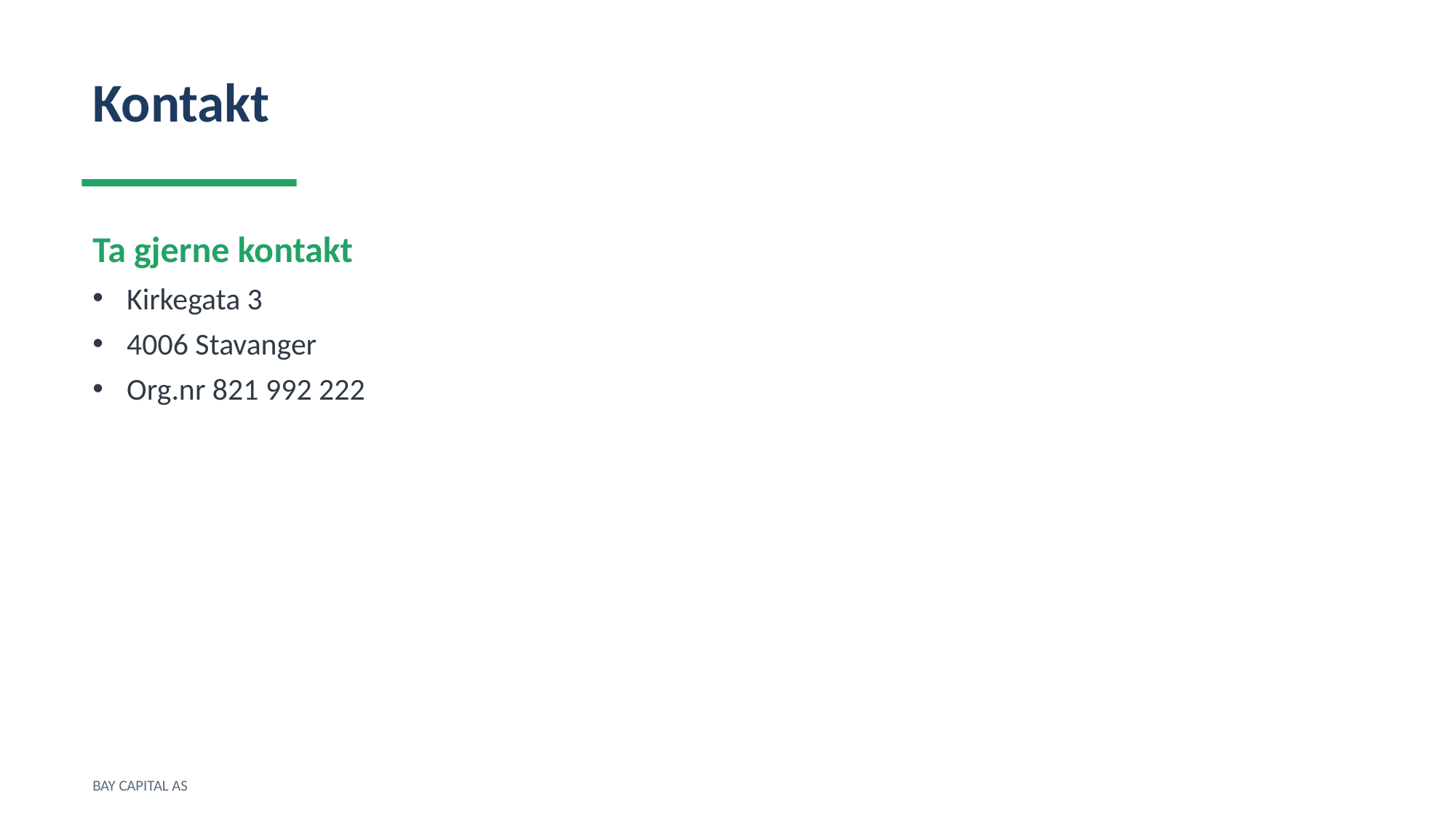

Kontakt

Ta gjerne kontakt
Kirkegata 3
4006 Stavanger
Org.nr 821 992 222
BAY CAPITAL AS